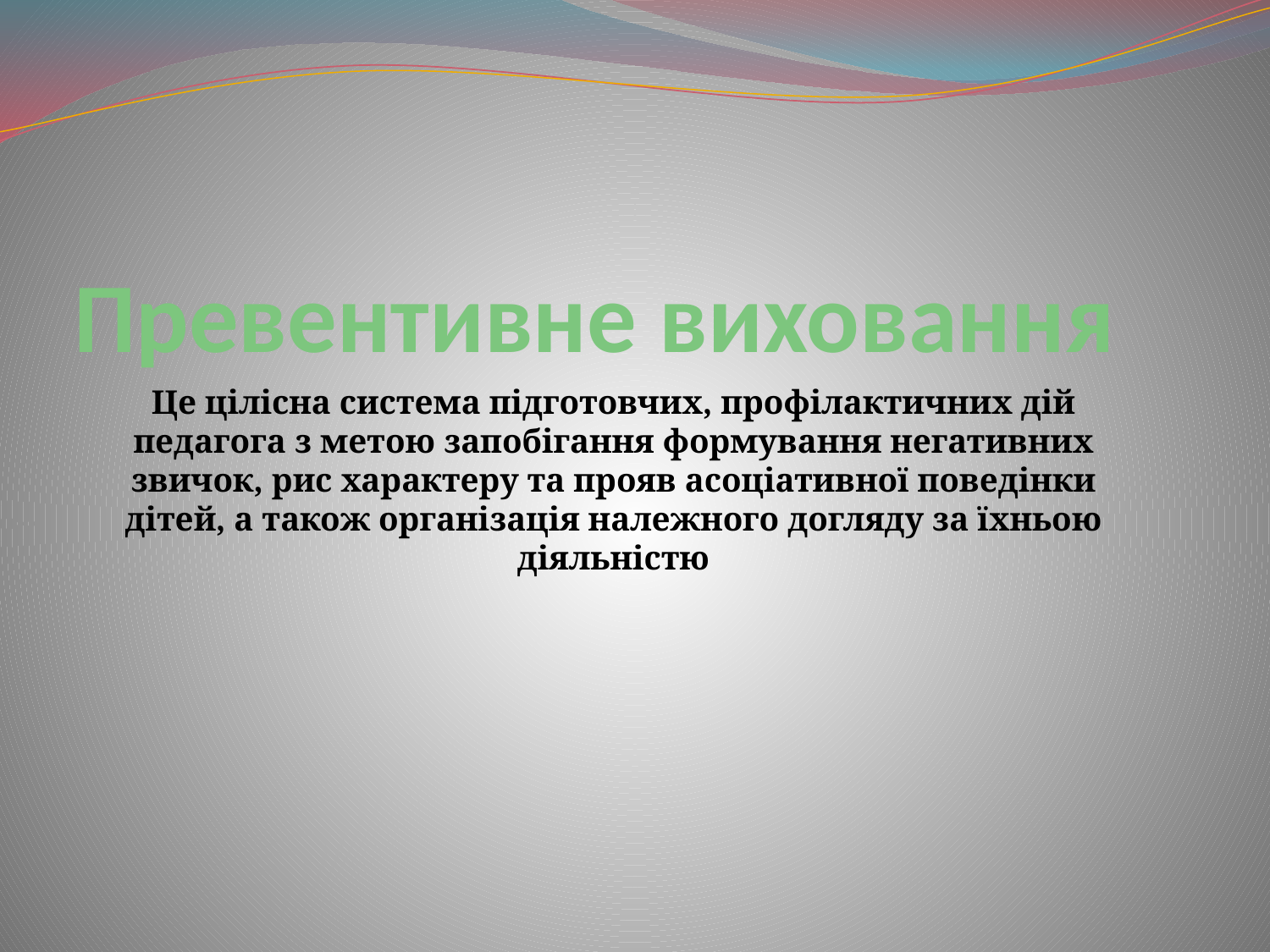

# Превентивне виховання
Це цілісна система підготовчих, профілактичних дій педагога з метою запобігання формування негативних звичок, рис характеру та прояв асоціативної поведінки дітей, а також організація належного догляду за їхньою діяльністю